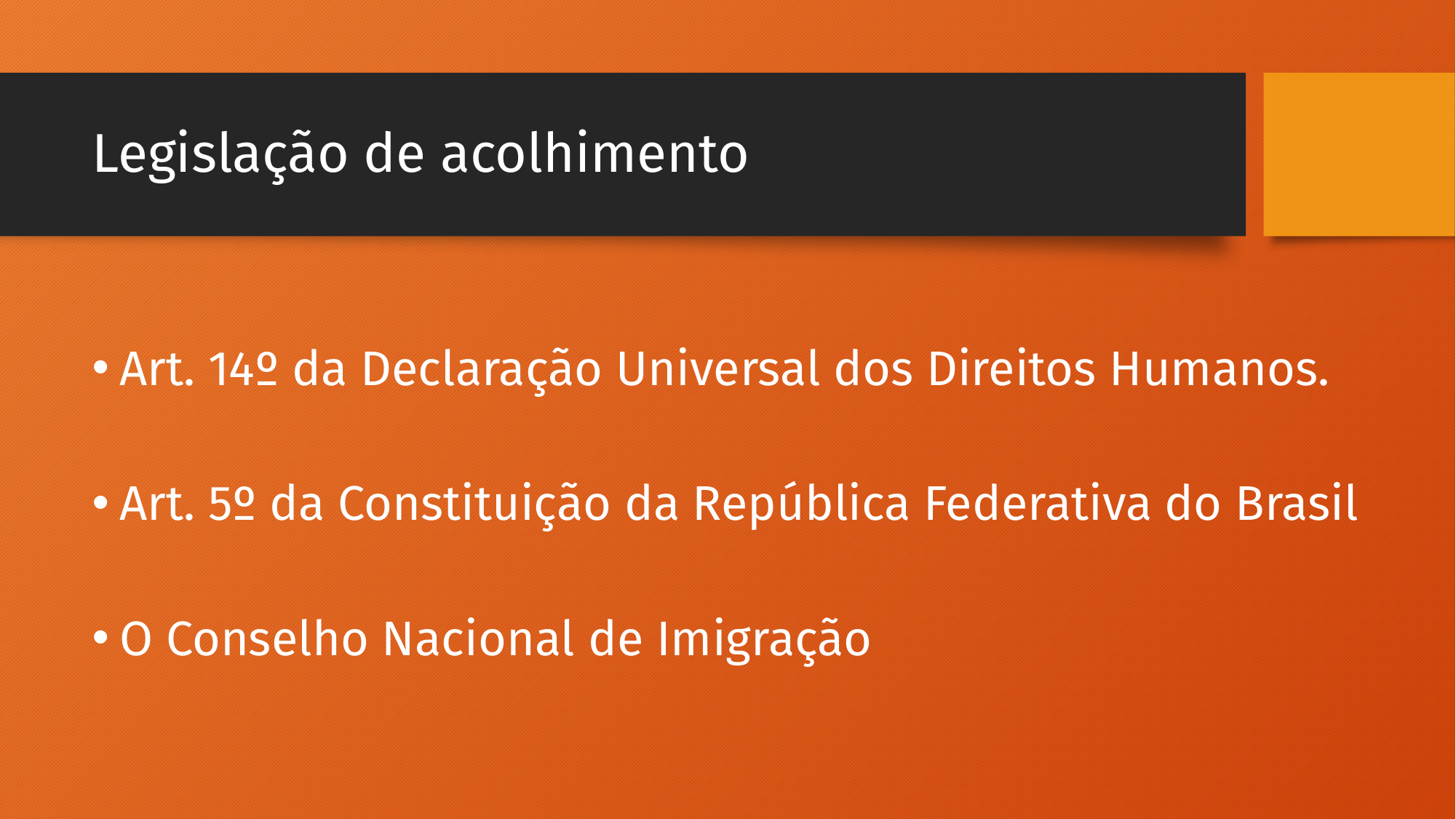

# Legislação de acolhimento

Art. 14º da Declaração Universal dos Direitos Humanos.

Art. 5º da Constituição da República Federativa do Brasil

O Conselho Nacional de Imigração